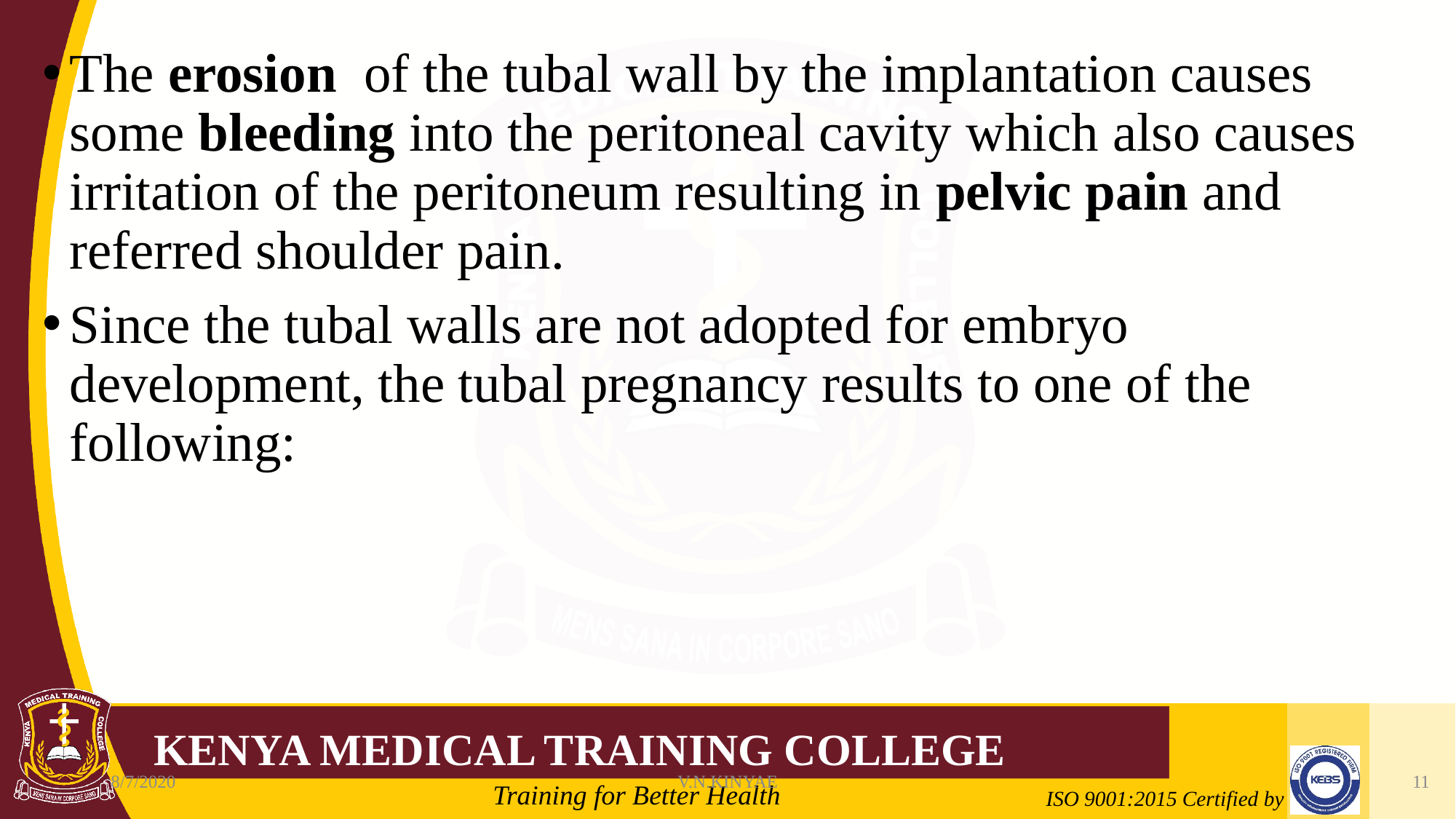

The erosion  of the tubal wall by the implantation causes some bleeding into the peritoneal cavity which also causes irritation of the peritoneum resulting in pelvic pain and referred shoulder pain.
Since the tubal walls are not adopted for embryo development, the tubal pregnancy results to one of the following:
8/7/2020
V.N.KINYAE
11